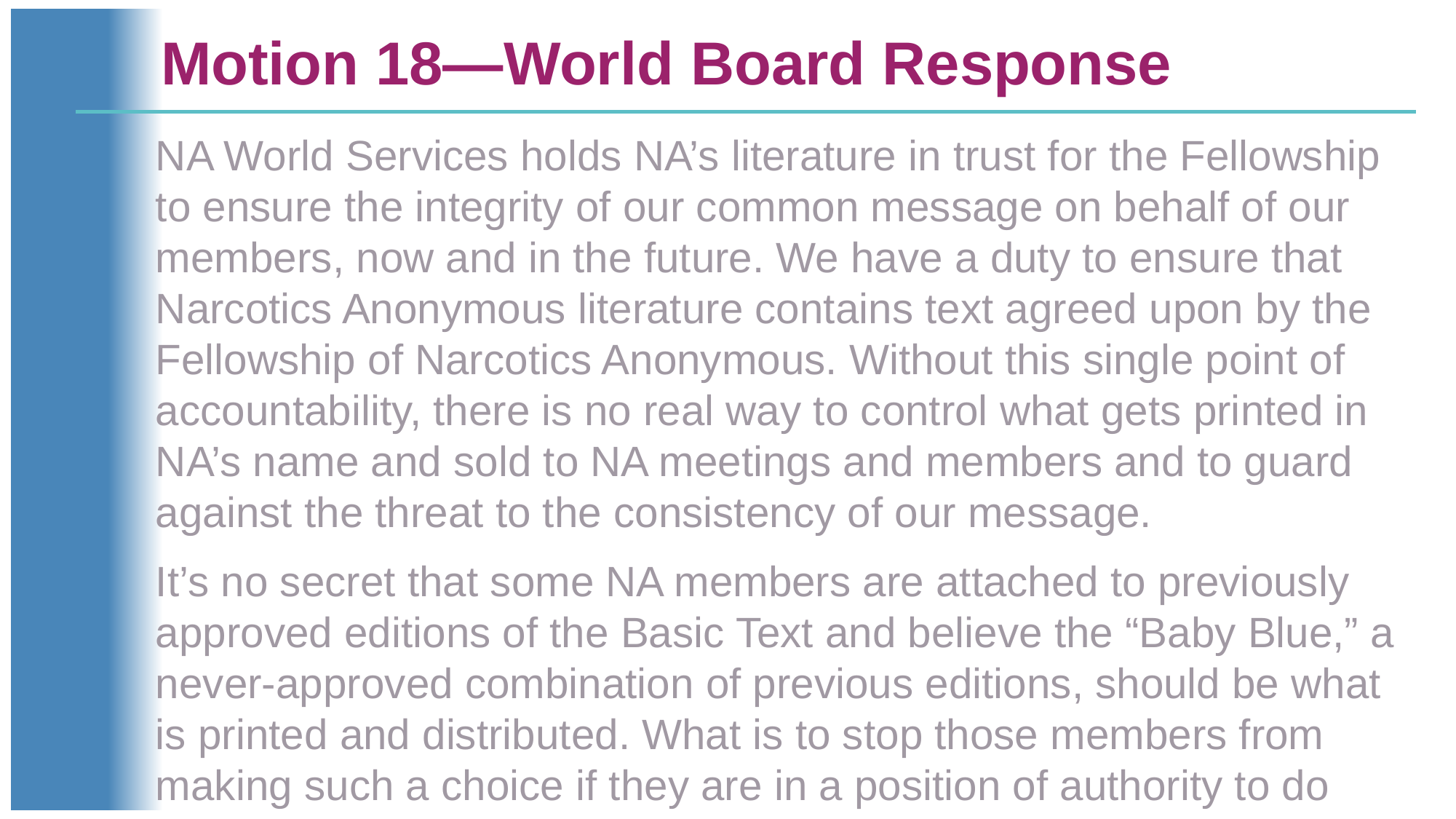

Motion 18—World Board Response
NA World Services holds NA’s literature in trust for the Fellowship to ensure the integrity of our common message on behalf of our members, now and in the future. We have a duty to ensure that Narcotics Anonymous literature contains text agreed upon by the Fellowship of Narcotics Anonymous. Without this single point of accountability, there is no real way to control what gets printed in NA’s name and sold to NA meetings and members and to guard against the threat to the consistency of our message.
It’s no secret that some NA members are attached to previously approved editions of the Basic Text and believe the “Baby Blue,” a never-approved combination of previous editions, should be what is printed and distributed. What is to stop those members from making such a choice if they are in a position of authority to do local printing? That’s just one example of the sort of editorial decision that could get made without centralized literature production. . . .